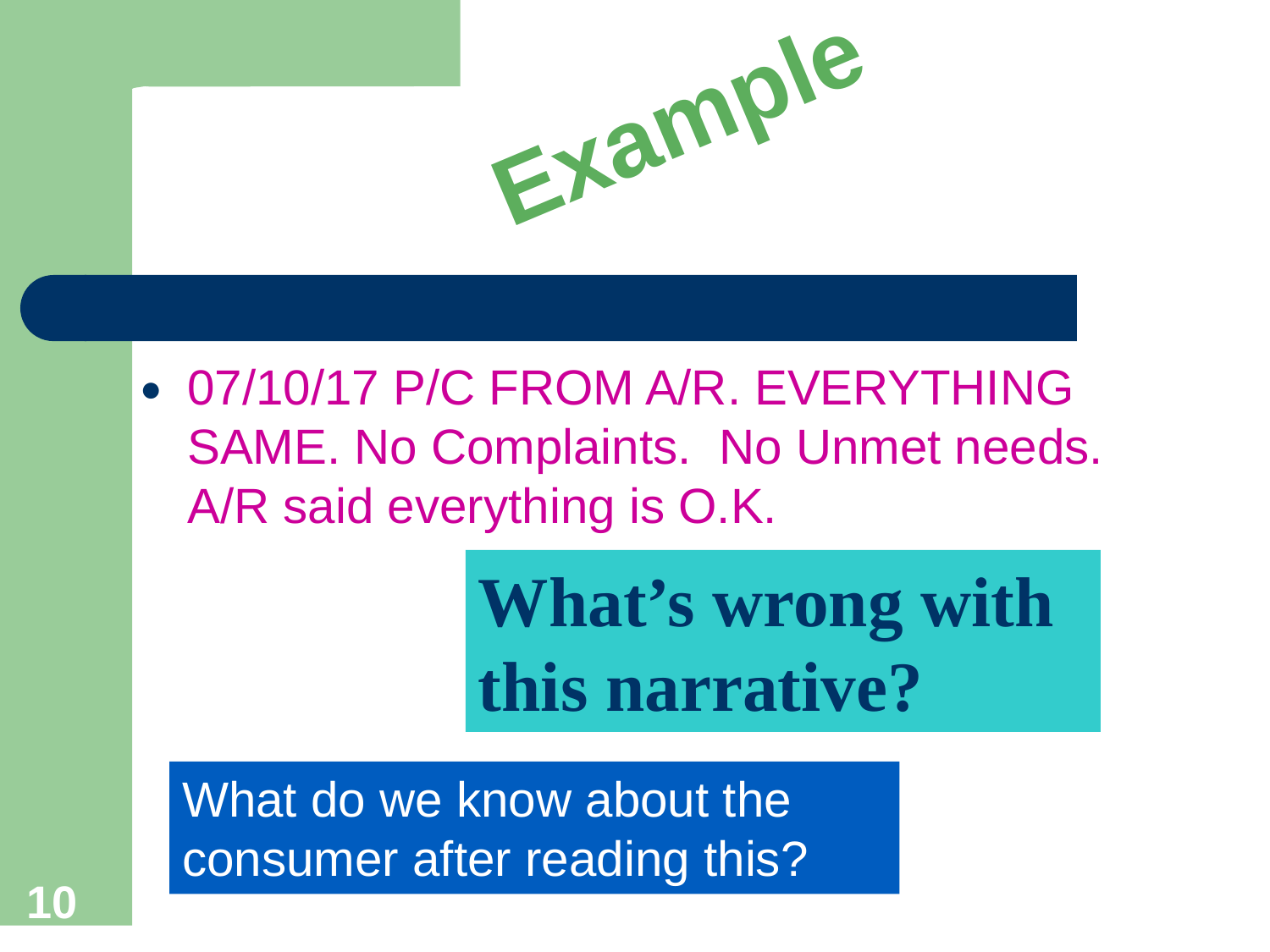

Example
07/10/17 P/C FROM A/R. EVERYTHING SAME. No Complaints.  No Unmet needs.  A/R said everything is O.K.
What’s wrong with this narrative?
What do we know about the consumer after reading this?
10